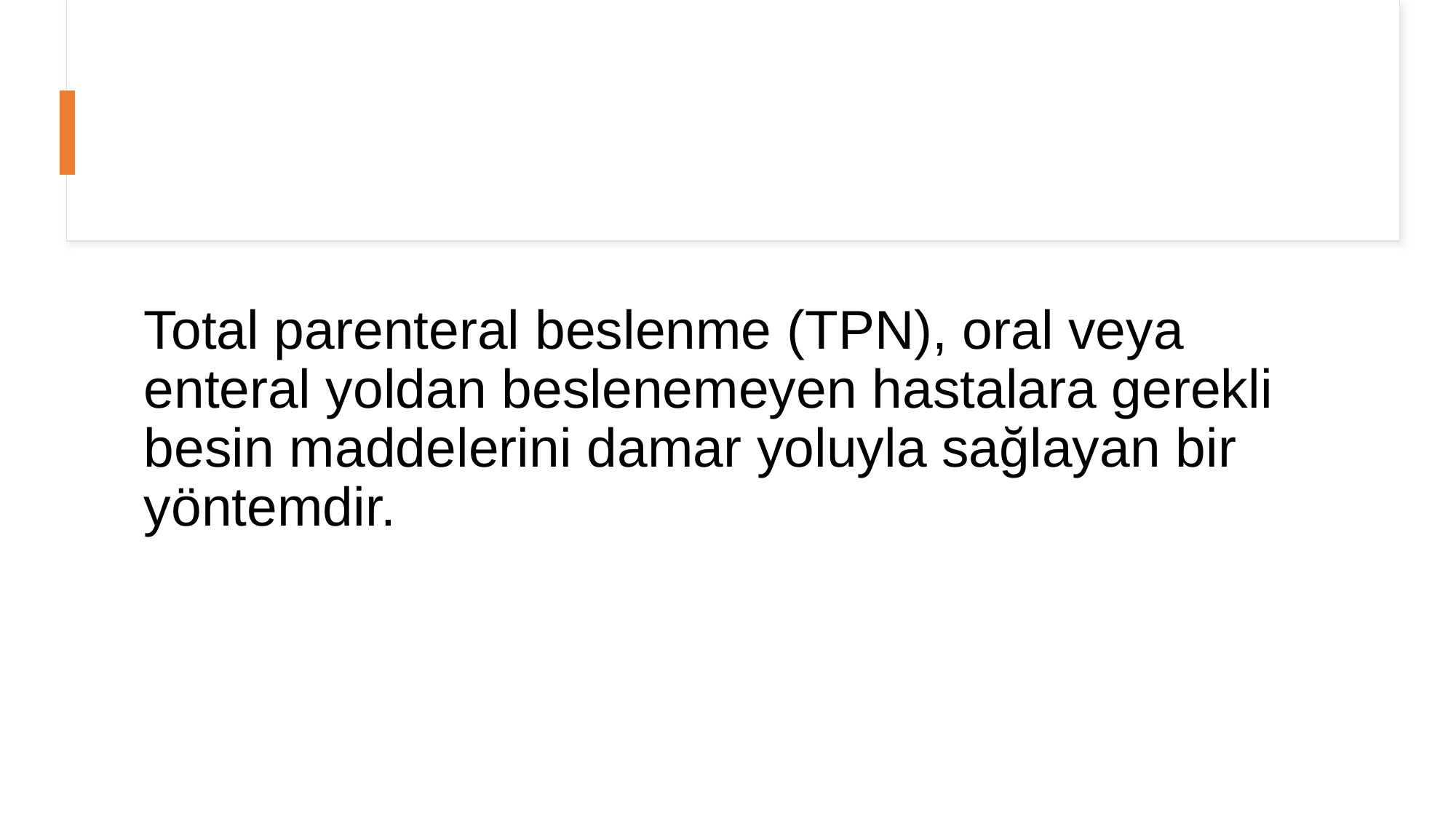

Total parenteral beslenme (TPN), oral veya enteral yoldan beslenemeyen hastalara gerekli besin maddelerini damar yoluyla sağlayan bir yöntemdir.